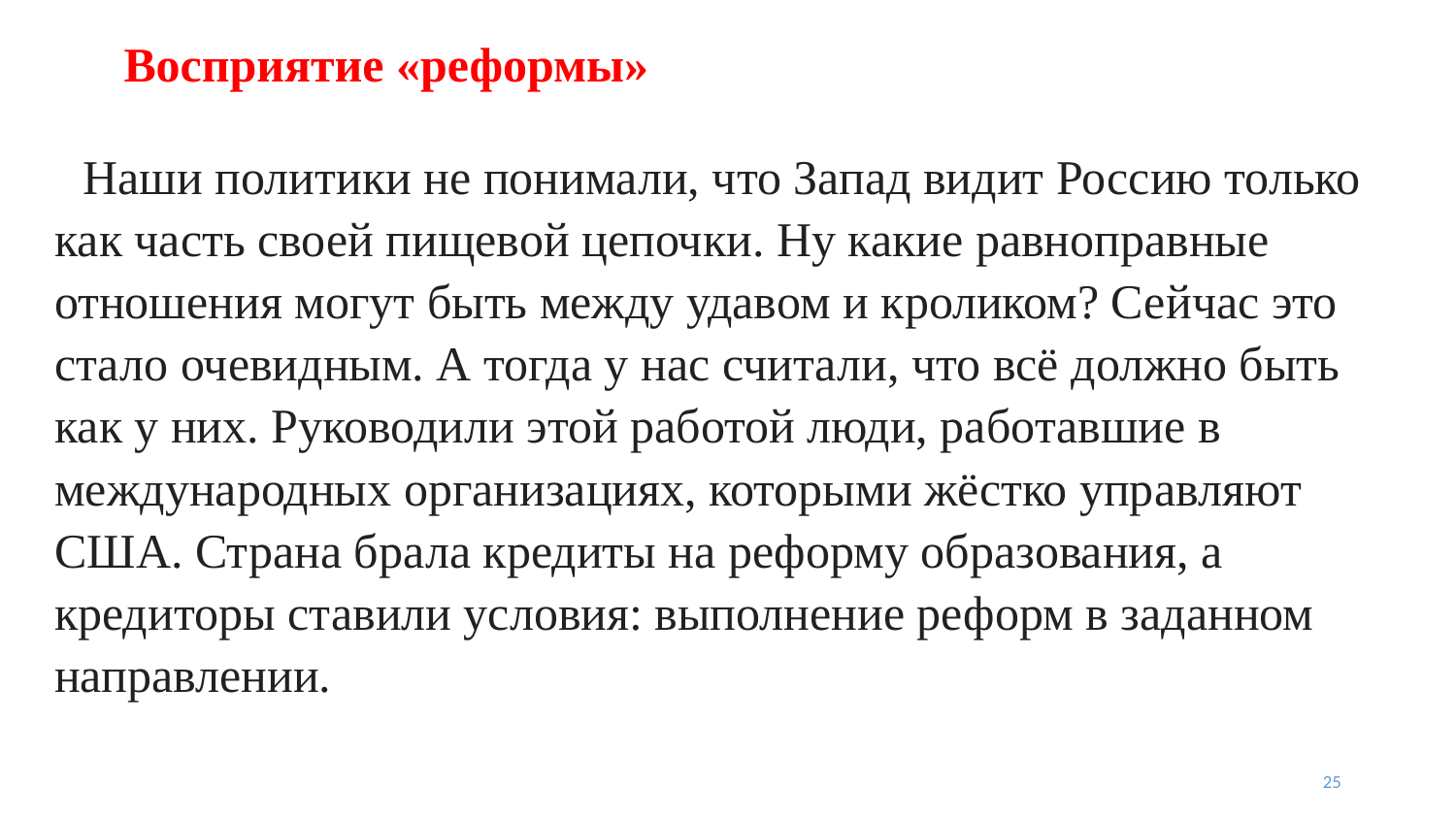

# Восприятие «реформы»
Наши политики не понимали, что Запад видит Россию только как часть своей пищевой цепочки. Ну какие равноправные отношения могут быть между удавом и кроликом? Сейчас это стало очевидным. А тогда у нас считали, что всё должно быть как у них. Руководили этой работой люди, работавшие в международных организациях, которыми жёстко управляют США. Страна брала кредиты на реформу образования, а кредиторы ставили условия: выполнение реформ в заданном направлении.

25